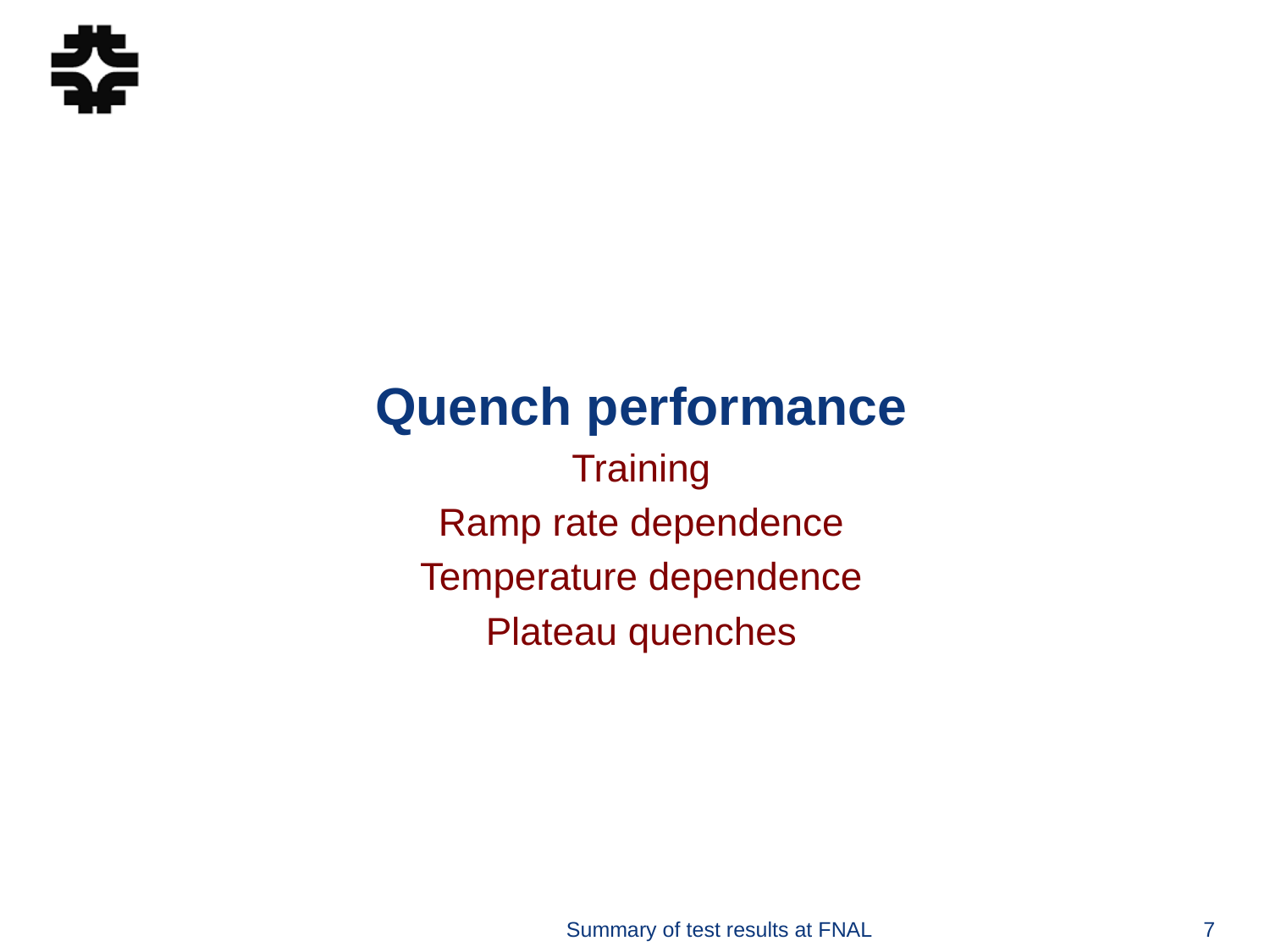

#
Quench performance
Training
Ramp rate dependence
Temperature dependence
Plateau quenches

Summary of test results at FNAL
               7